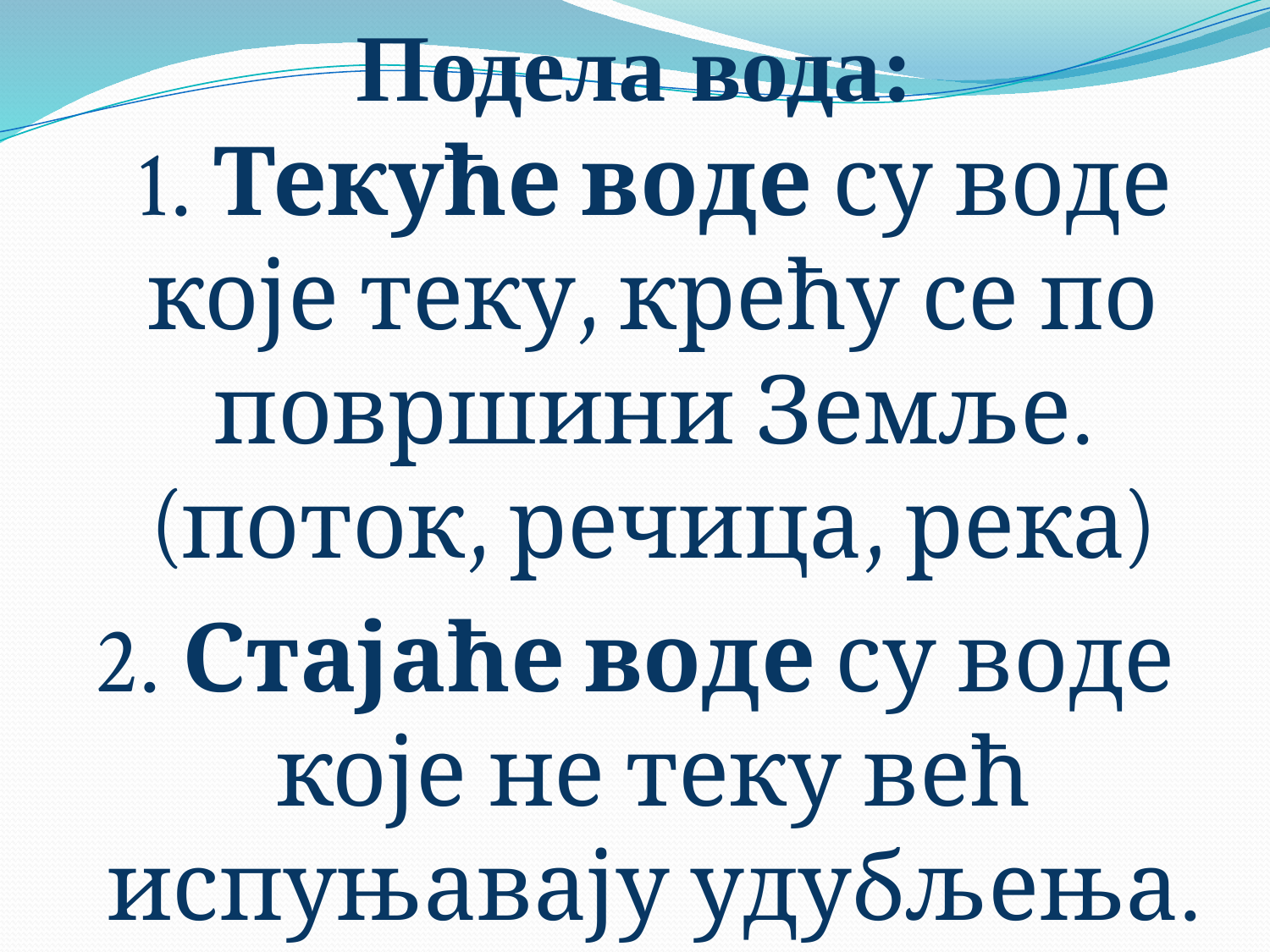

Подела вода:
1. Текуће воде су воде које теку, крећу се по површини Земље. (поток, речица, река)
2. Стајаће воде су воде које не теку већ испуњавају удубљења. (бара, мочвара, језеро, море, океан)